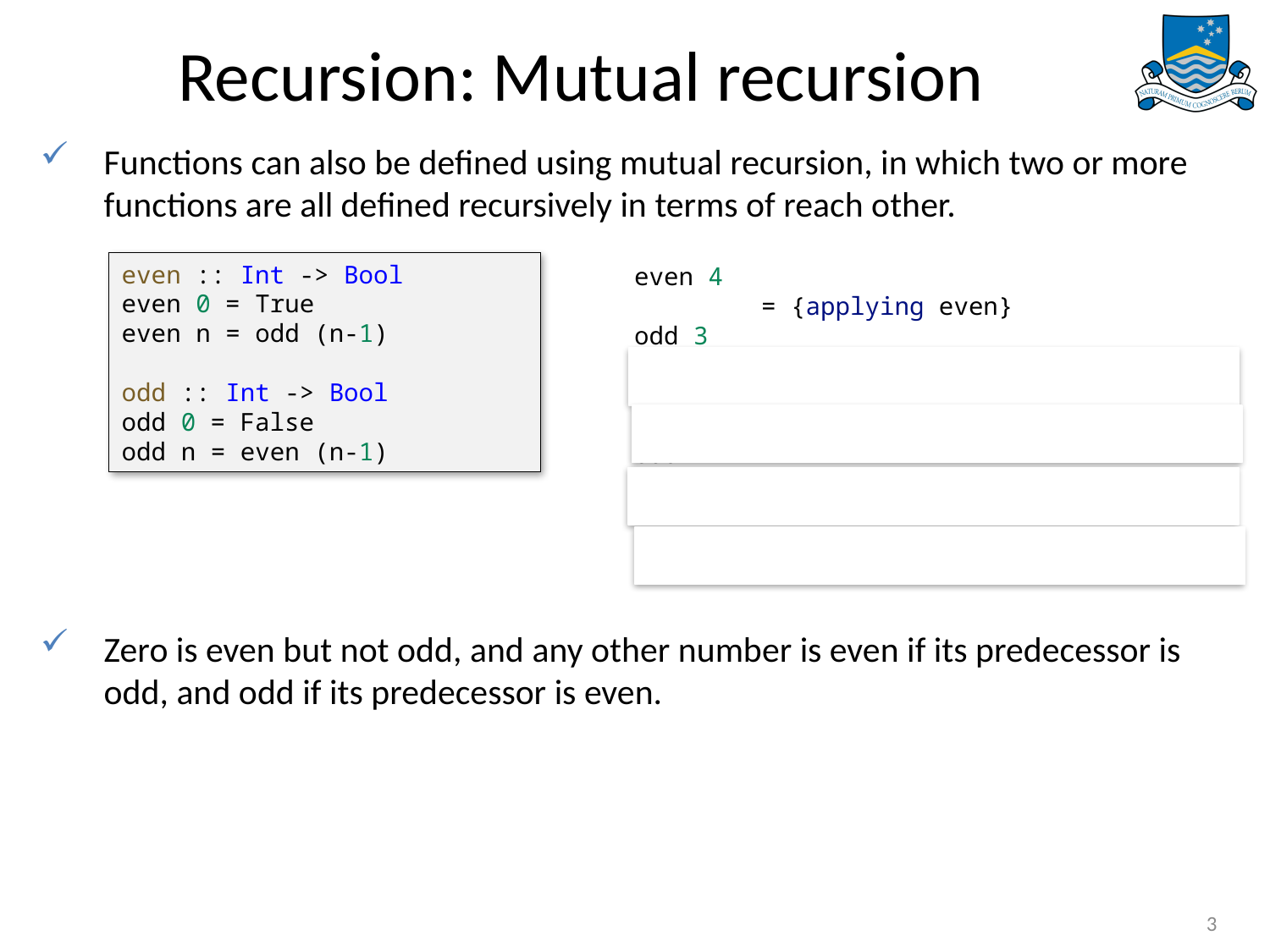

# Recursion: Mutual recursion
Functions can also be defined using mutual recursion, in which two or more functions are all defined recursively in terms of reach other.

Zero is even but not odd, and any other number is even if its predecessor is odd, and odd if its predecessor is even.
even :: Int -> Bool
even 0 = True
even n = odd (n-1)
odd :: Int -> Bool
odd 0 = False
odd n = even (n-1)
even 4
	= {applying even}
odd 3
	= {applying odd}
even 2
	= {applying even}
odd 1
	= {applying odd}
even 0
	= {applying even}
True

3